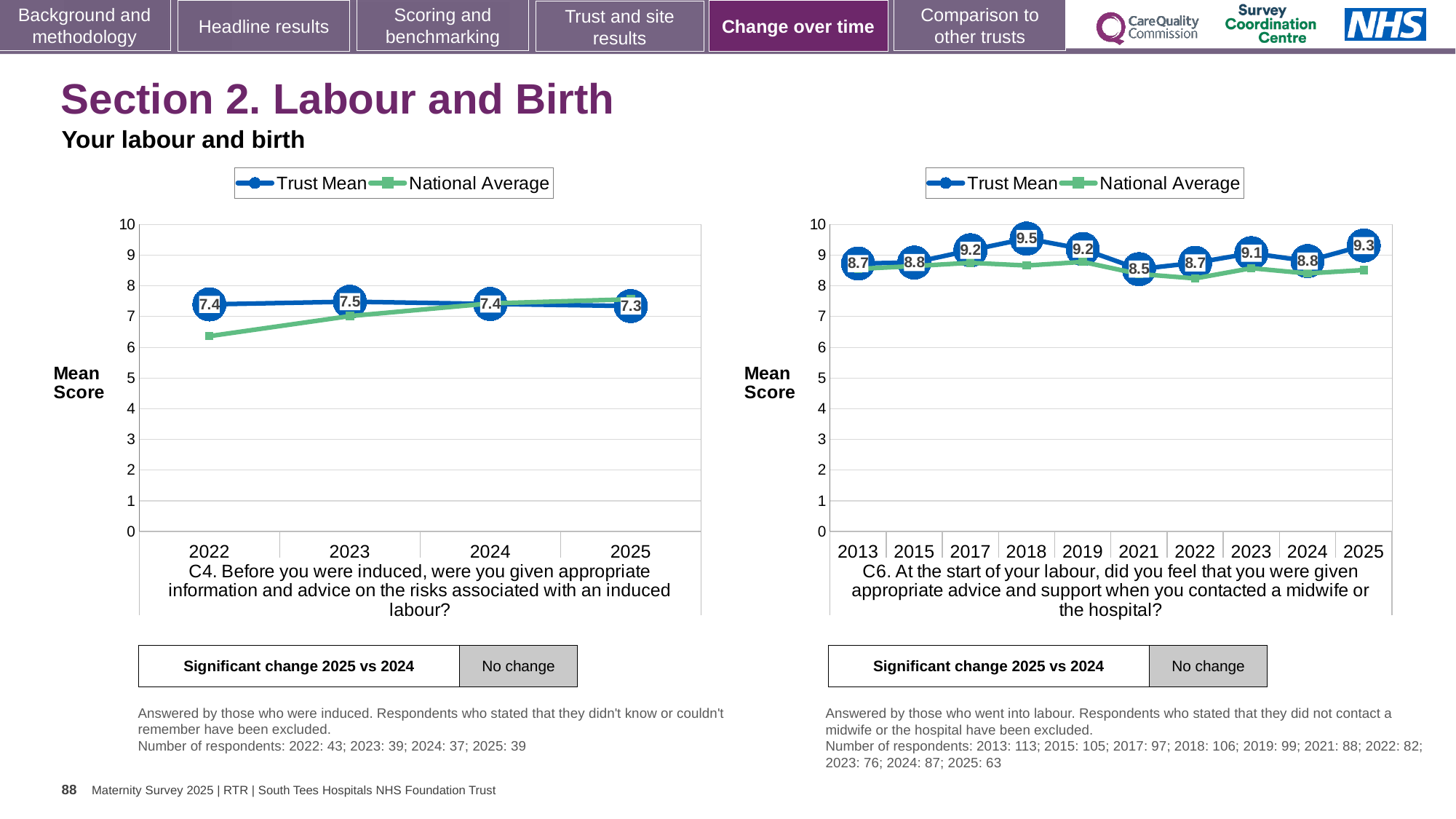

# Section 2. Labour and Birth
Your labour and birth

### Chart

| Category | Trust Mean | National Average |
|---|---|---|
| 2022 | 7.396713916461676 | 6.362426927249323 |
| 2023 | 7.484895135704222 | 7.016299679711634 |
| 2024 | 7.409792424917181 | 7.428759786289064 |
| 2025 | 7.341949545704153 | 7.562768764169666 |

### Chart

| Category | Trust Mean | National Average |
|---|---|---|
| 2013 | 8.727456813865746 | 8.551510481578966 |
| 2015 | 8.759050160021324 | 8.643700224610184 |
| 2017 | 9.158520196488478 | 8.75007425827605 |
| 2018 | 9.539722163776906 | 8.66207939754168 |
| 2019 | 9.199126127646444 | 8.778362950004794 |
| 2021 | 8.543555542172383 | 8.386057727246122 |
| 2022 | 8.749805694955349 | 8.241092963982021 |
| 2023 | 9.06328945945148 | 8.574766280442514 |
| 2024 | 8.807211319168982 | 8.404069014355663 |
| 2025 | 9.31267082517614 | 8.513919965707519 |
| Significant change 2025 vs 2024 | No change |
| --- | --- |
| Significant change 2025 vs 2024 | No change |
| --- | --- |
Answered by those who were induced. Respondents who stated that they didn't know or couldn't remember have been excluded.
Number of respondents: 2022: 43; 2023: 39; 2024: 37; 2025: 39
Answered by those who went into labour. Respondents who stated that they did not contact a midwife or the hospital have been excluded.
Number of respondents: 2013: 113; 2015: 105; 2017: 97; 2018: 106; 2019: 99; 2021: 88; 2022: 82; 2023: 76; 2024: 87; 2025: 63
88